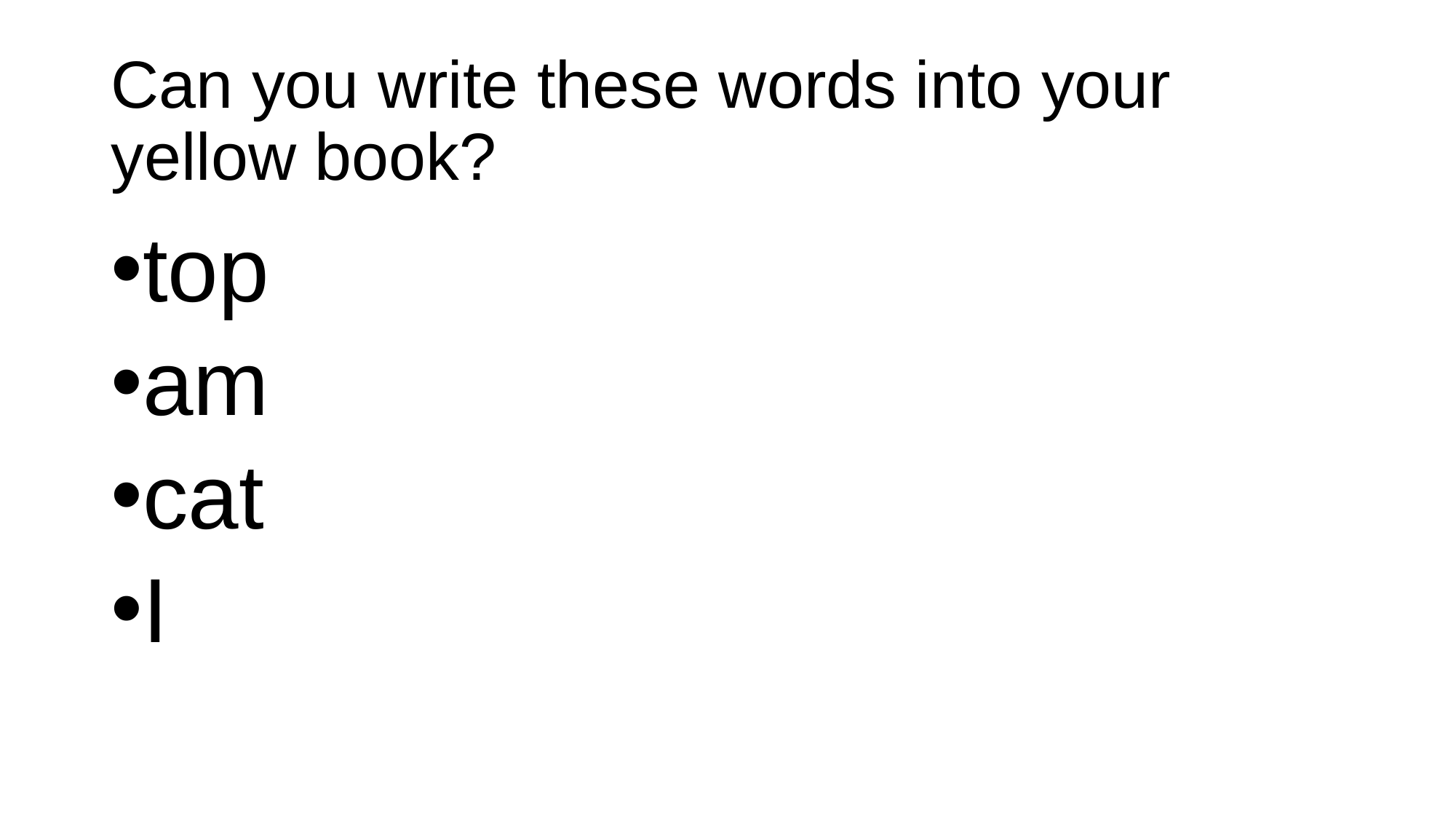

# Can you write these words into your yellow book?
top
am
cat
I